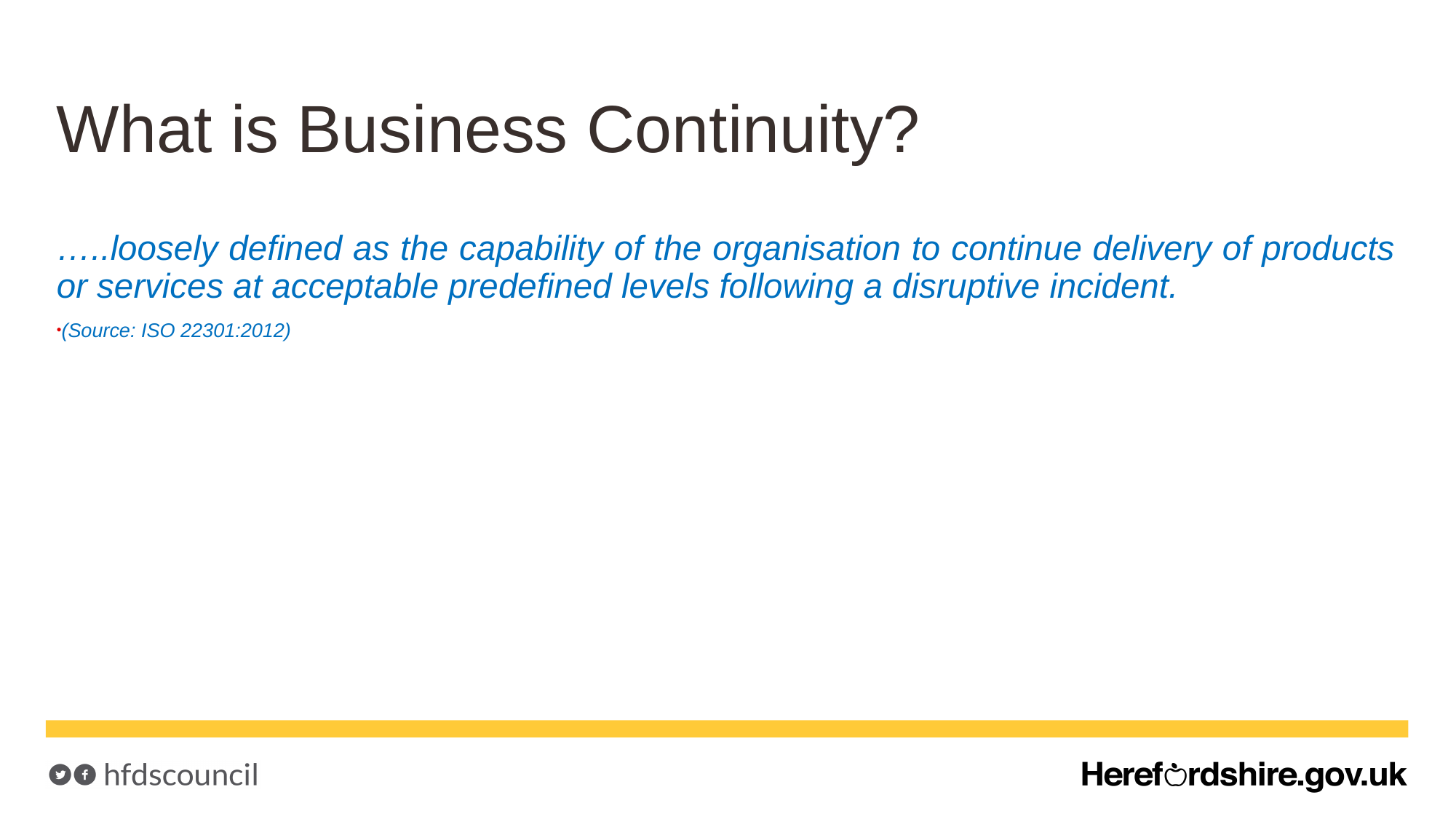

# What is Business Continuity?
…..loosely defined as the capability of the organisation to continue delivery of products or services at acceptable predefined levels following a disruptive incident.
(Source: ISO 22301:2012)